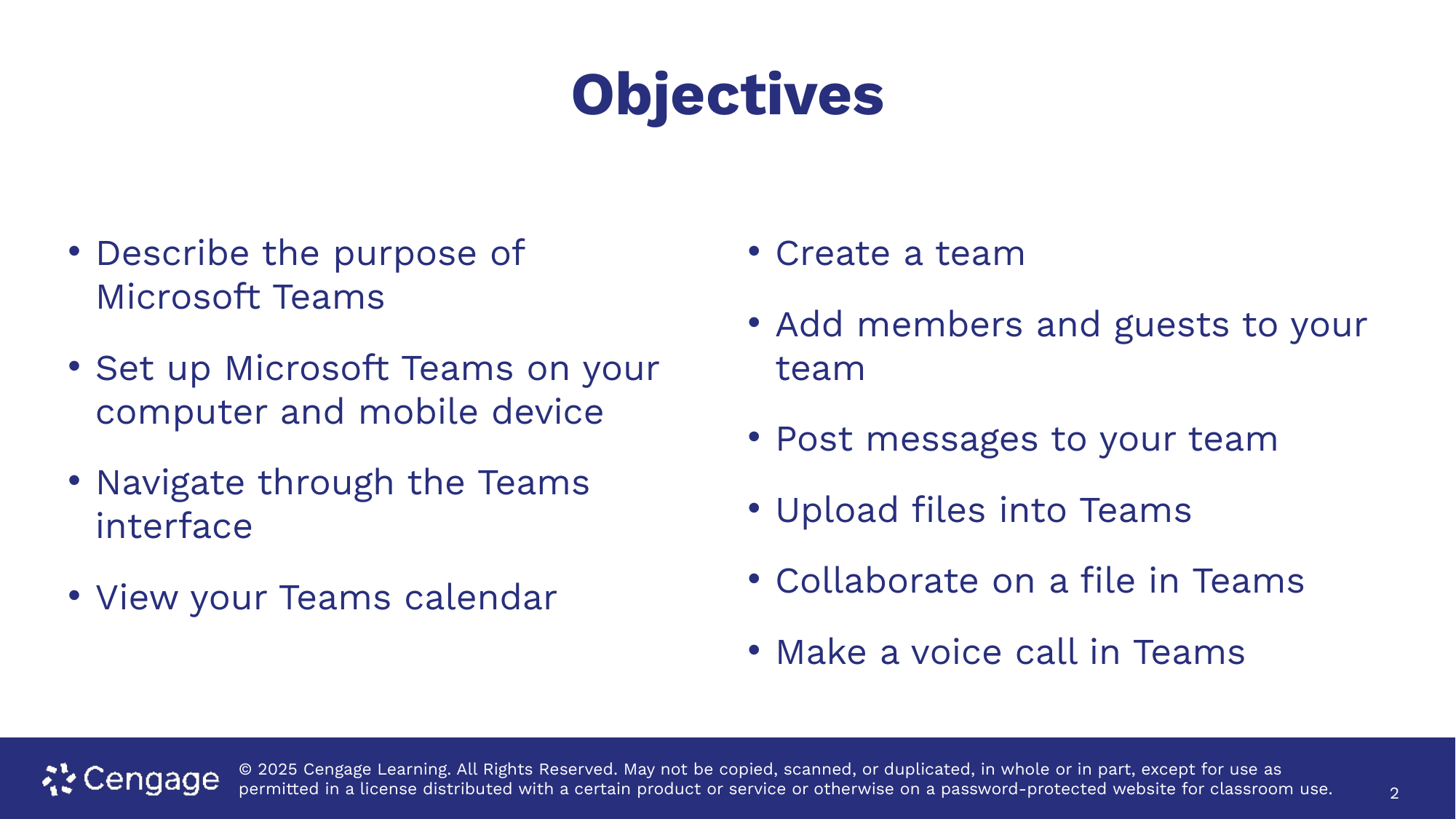

# Objectives
Describe the purpose of Microsoft Teams
Set up Microsoft Teams on your computer and mobile device
Navigate through the Teams interface
View your Teams calendar

Create a team
Add members and guests to your team
Post messages to your team
Upload files into Teams
Collaborate on a file in Teams
Make a voice call in Teams